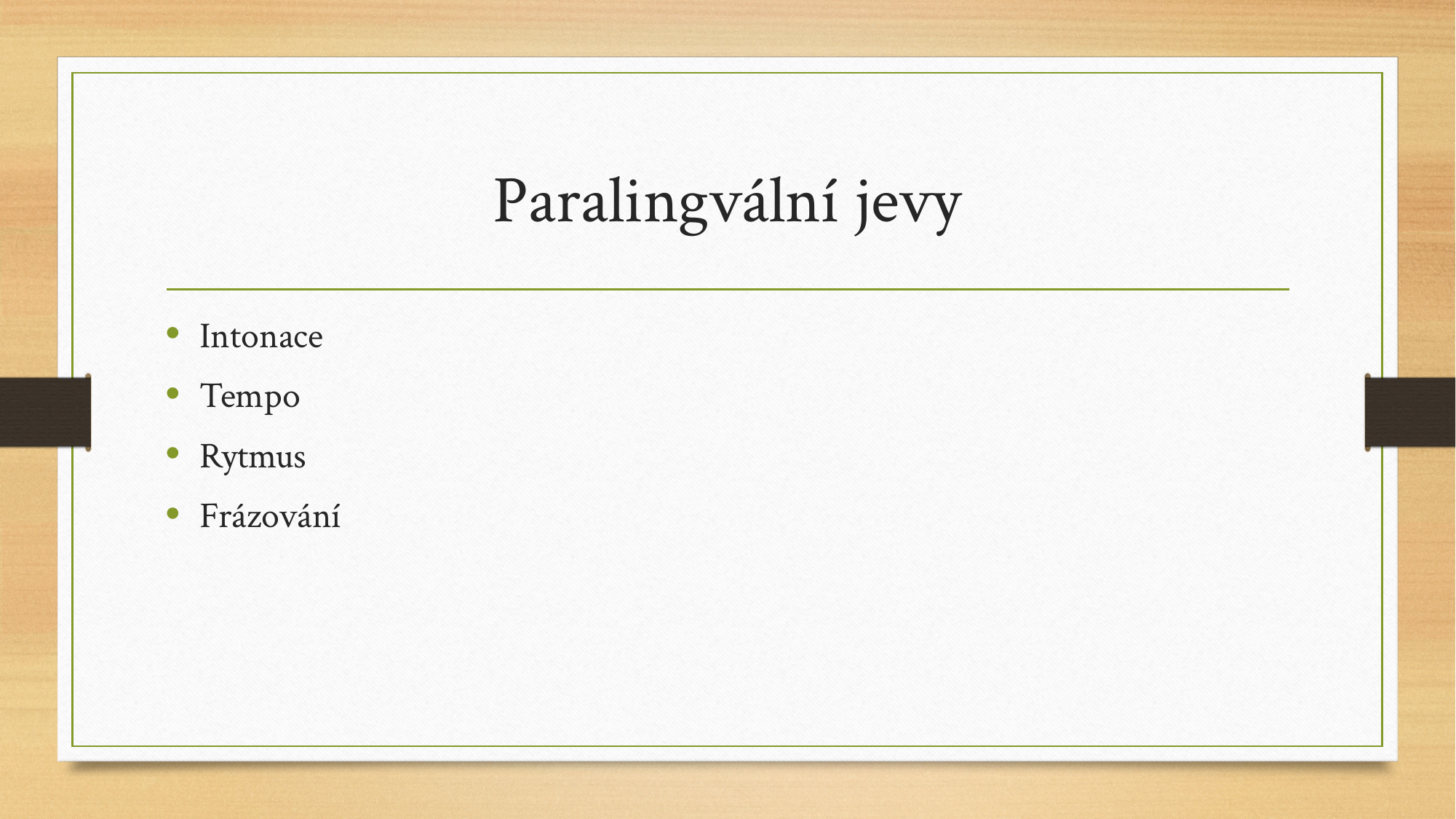

# Paralingvální jevy
Intonace
Tempo
Rytmus
Frázování